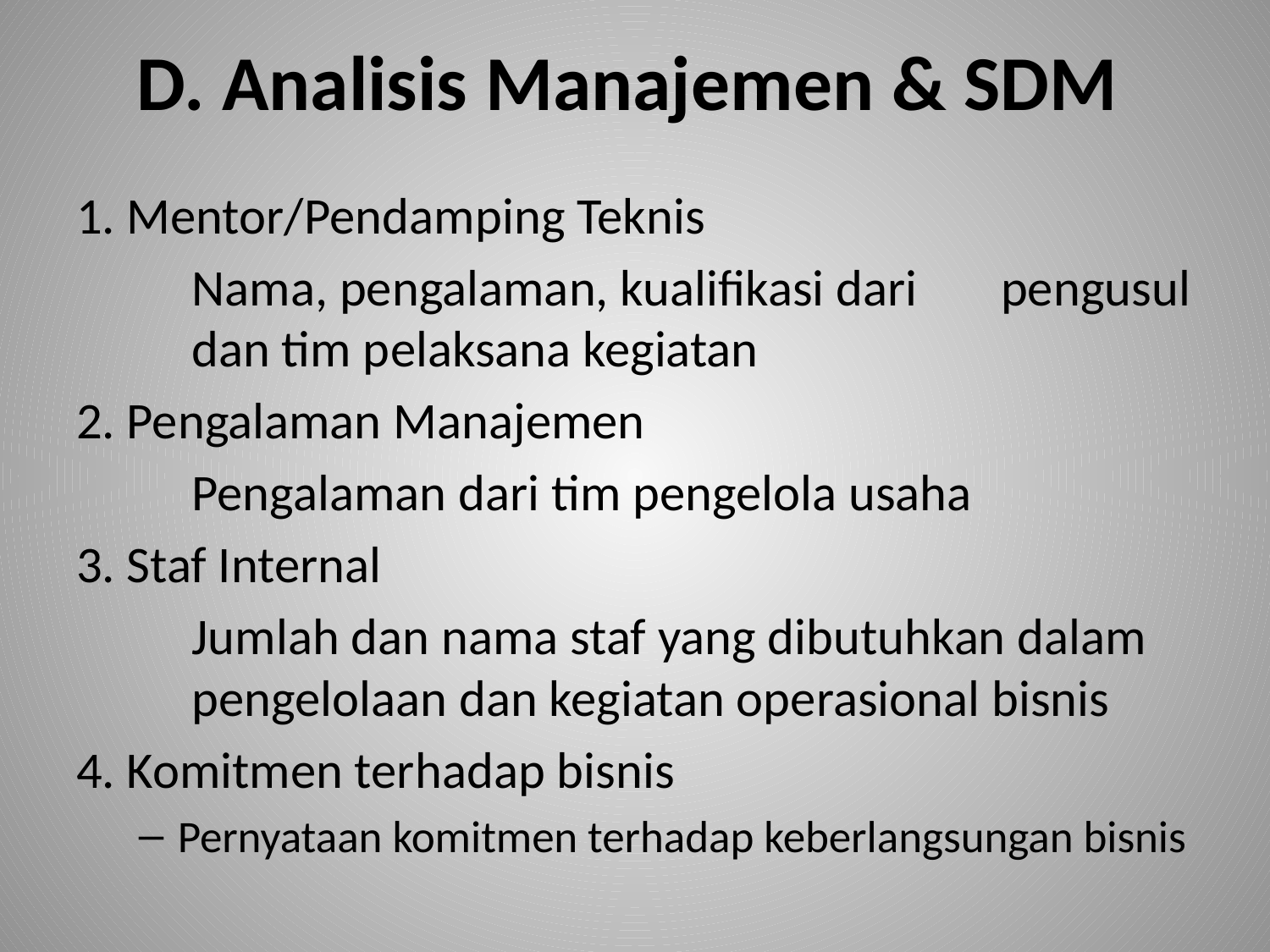

# D. Analisis Manajemen & SDM
1. Mentor/Pendamping Teknis
	Nama, pengalaman, kualifikasi dari 	pengusul 	dan tim pelaksana kegiatan
2. Pengalaman Manajemen
	Pengalaman dari tim pengelola usaha
3. Staf Internal
	Jumlah dan nama staf yang dibutuhkan dalam 	pengelolaan dan kegiatan operasional bisnis
4. Komitmen terhadap bisnis
Pernyataan komitmen terhadap keberlangsungan bisnis